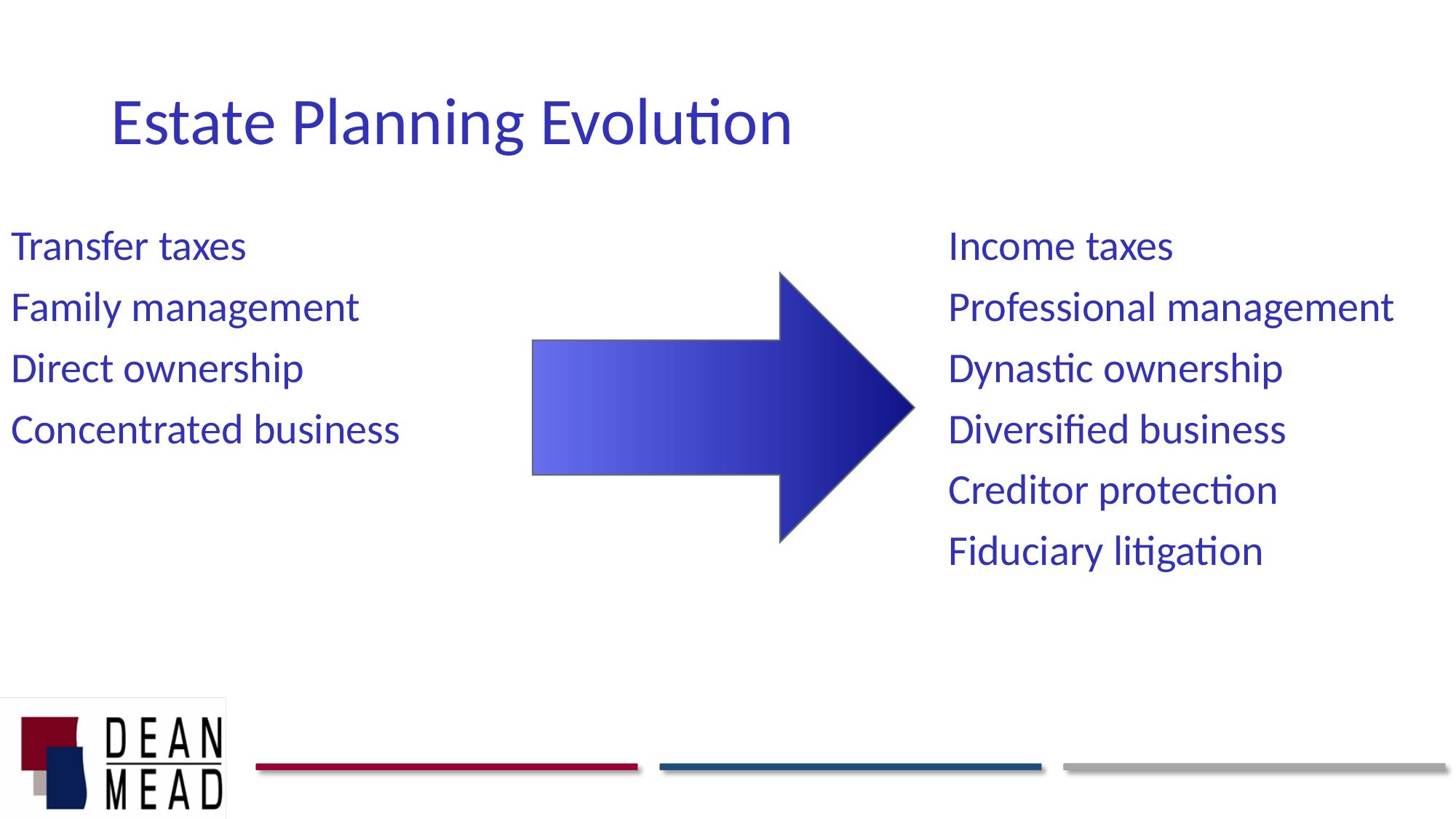

# Estate Planning Evolution
Transfer taxes
Family management
Direct ownership
Concentrated business
Income taxes
Professional management
Dynastic ownership
Diversified business
Creditor protection
Fiduciary litigation